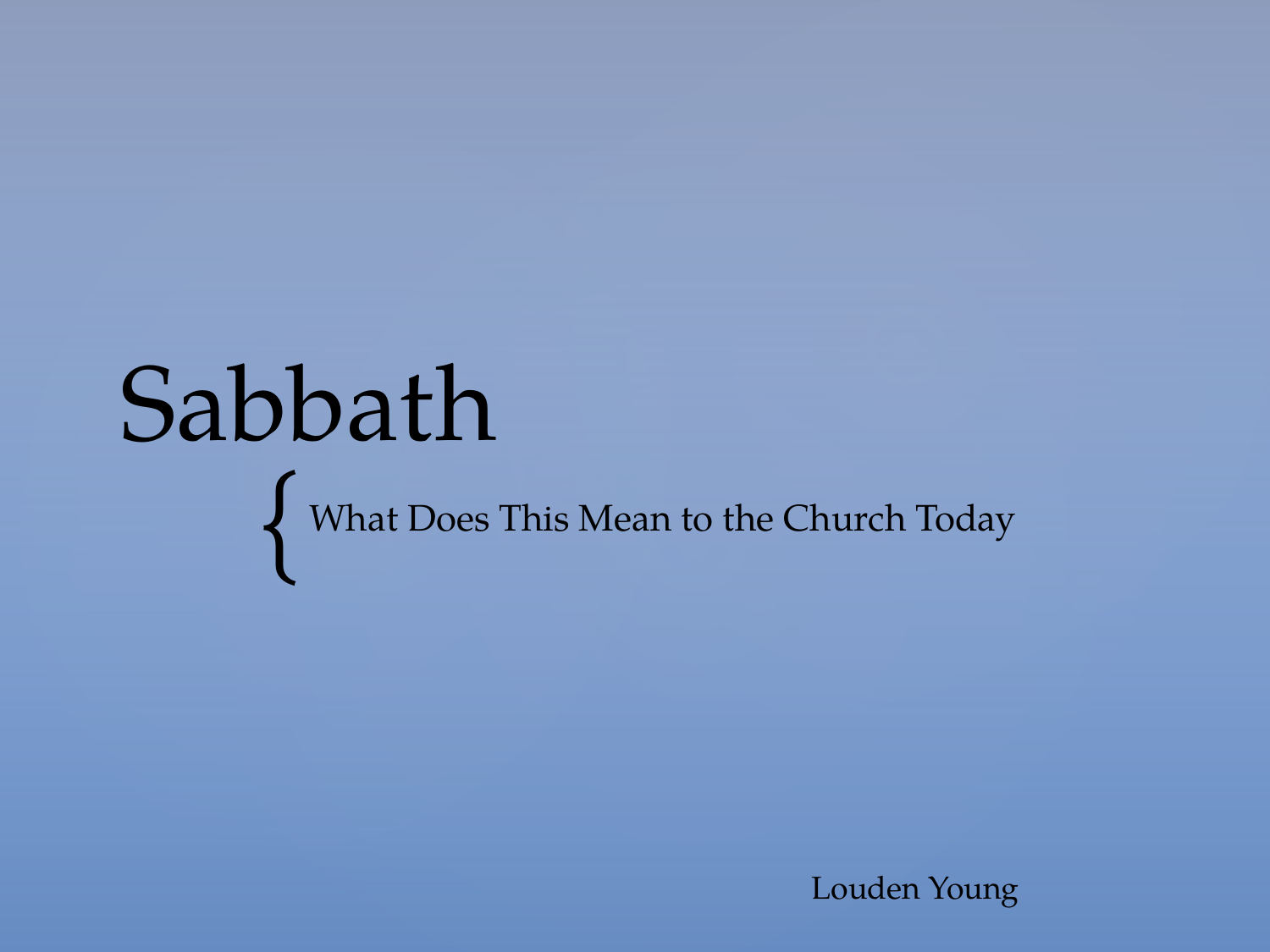

# Sabbath
What Does This Mean to the Church Today
Louden Young